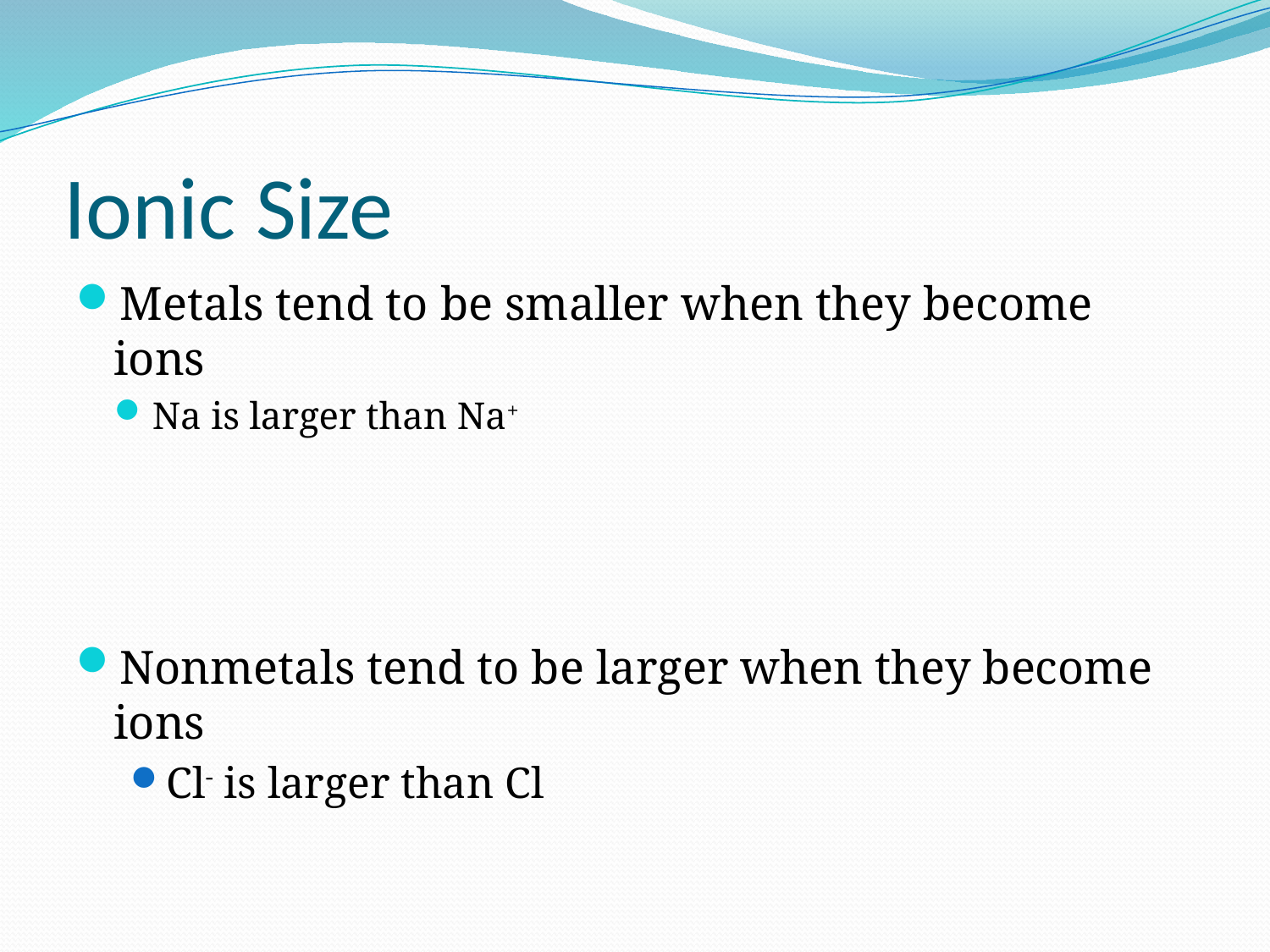

# Ionic Size
Metals tend to be smaller when they become ions
Na is larger than Na+

Nonmetals tend to be larger when they become ions
Cl- is larger than Cl